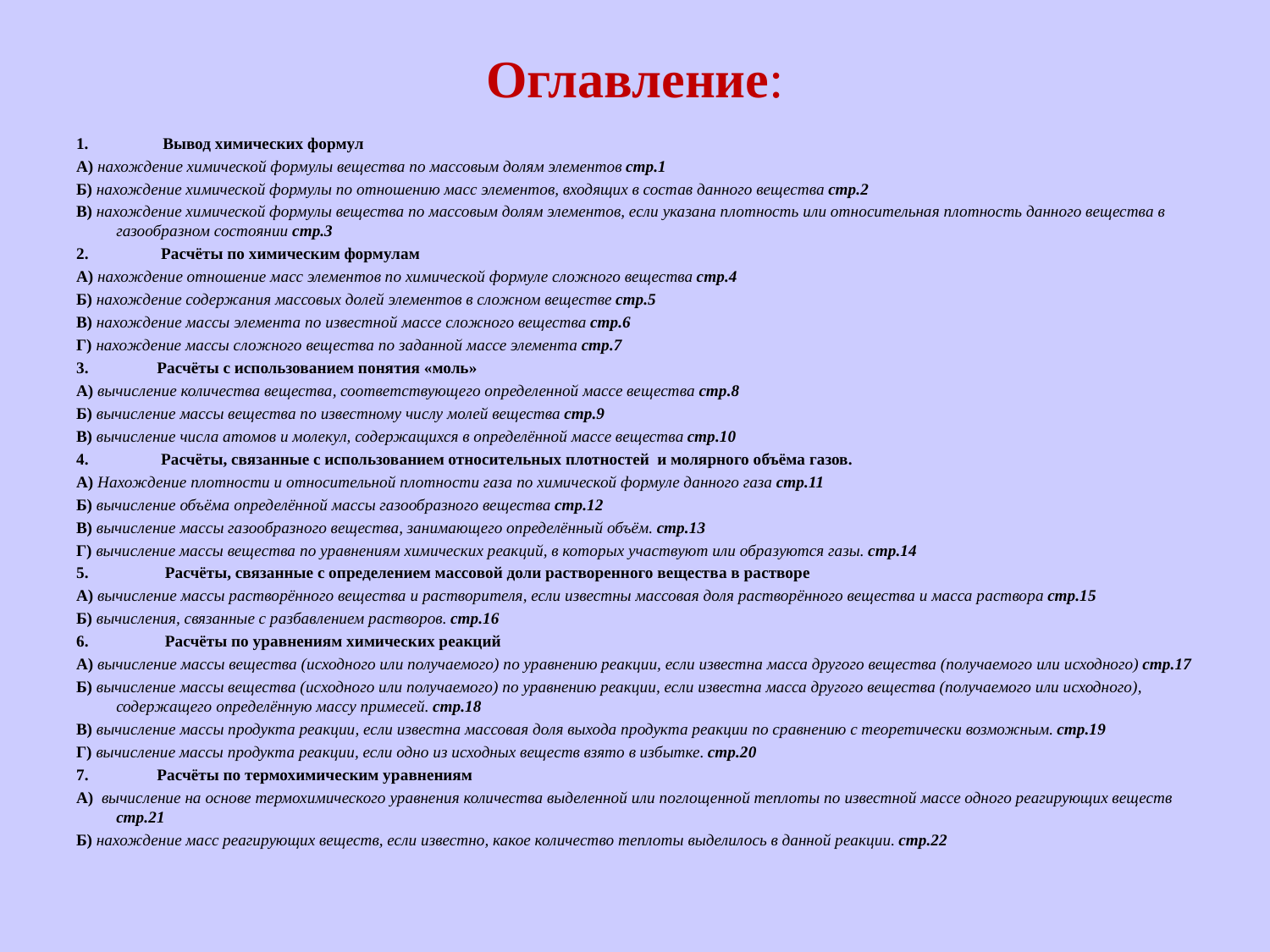

# Оглавление:
Вывод химических формул
А) нахождение химической формулы вещества по массовым долям элементов стр.1
Б) нахождение химической формулы по отношению масс элементов, входящих в состав данного вещества стр.2
В) нахождение химической формулы вещества по массовым долям элементов, если указана плотность или относительная плотность данного вещества в газообразном состоянии стр.3
2.                  Расчёты по химическим формулам
А) нахождение отношение масс элементов по химической формуле сложного вещества стр.4
Б) нахождение содержания массовых долей элементов в сложном веществе стр.5
В) нахождение массы элемента по известной массе сложного вещества стр.6
Г) нахождение массы сложного вещества по заданной массе элемента стр.7
3.                 Расчёты с использованием понятия «моль»
А) вычисление количества вещества, соответствующего определенной массе вещества стр.8
Б) вычисление массы вещества по известному числу молей вещества стр.9
В) вычисление числа атомов и молекул, содержащихся в определённой массе вещества стр.10
4.                  Расчёты, связанные с использованием относительных плотностей  и молярного объёма газов.
А) Нахождение плотности и относительной плотности газа по химической формуле данного газа стр.11
Б) вычисление объёма определённой массы газообразного вещества стр.12
В) вычисление массы газообразного вещества, занимающего определённый объём. стр.13
Г) вычисление массы вещества по уравнениям химических реакций, в которых участвуют или образуются газы. стр.14
5.                   Расчёты, связанные с определением массовой доли растворенного вещества в растворе
А) вычисление массы растворённого вещества и растворителя, если известны массовая доля растворённого вещества и масса раствора стр.15
Б) вычисления, связанные с разбавлением растворов. стр.16
6.                   Расчёты по уравнениям химических реакций
А) вычисление массы вещества (исходного или получаемого) по уравнению реакции, если известна масса другого вещества (получаемого или исходного) стр.17
Б) вычисление массы вещества (исходного или получаемого) по уравнению реакции, если известна масса другого вещества (получаемого или исходного), содержащего определённую массу примесей. стр.18
В) вычисление массы продукта реакции, если известна массовая доля выхода продукта реакции по сравнению с теоретически возможным. стр.19
Г) вычисление массы продукта реакции, если одно из исходных веществ взято в избытке. стр.20
7.                 Расчёты по термохимическим уравнениям
А)  вычисление на основе термохимического уравнения количества выделенной или поглощенной теплоты по известной массе одного реагирующих веществ стр.21
Б) нахождение масс реагирующих веществ, если известно, какое количество теплоты выделилось в данной реакции. стр.22